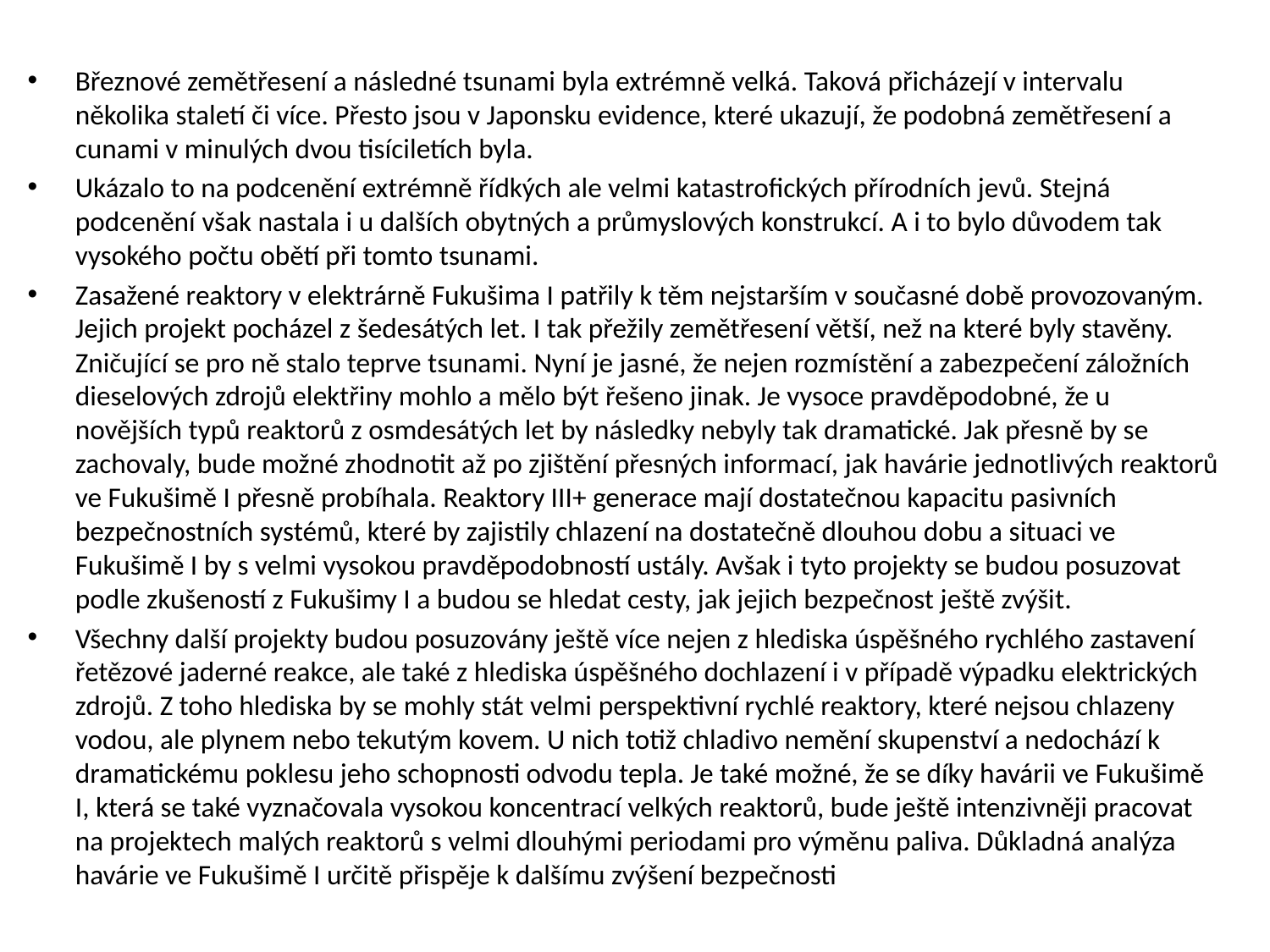

Březnové zemětřesení a následné tsunami byla extrémně velká. Taková přicházejí v intervalu několika staletí či více. Přesto jsou v Japonsku evidence, které ukazují, že podobná zemětřesení a cunami v minulých dvou tisíciletích byla.
Ukázalo to na podcenění extrémně řídkých ale velmi katastrofických přírodních jevů. Stejná podcenění však nastala i u dalších obytných a průmyslových konstrukcí. A i to bylo důvodem tak vysokého počtu obětí při tomto tsunami.
Zasažené reaktory v elektrárně Fukušima I patřily k těm nejstarším v současné době provozovaným. Jejich projekt pocházel z šedesátých let. I tak přežily zemětřesení větší, než na které byly stavěny. Zničující se pro ně stalo teprve tsunami. Nyní je jasné, že nejen rozmístění a zabezpečení záložních dieselových zdrojů elektřiny mohlo a mělo být řešeno jinak. Je vysoce pravděpodobné, že u novějších typů reaktorů z osmdesátých let by následky nebyly tak dramatické. Jak přesně by se zachovaly, bude možné zhodnotit až po zjištění přesných informací, jak havárie jednotlivých reaktorů ve Fukušimě I přesně probíhala. Reaktory III+ generace mají dostatečnou kapacitu pasivních bezpečnostních systémů, které by zajistily chlazení na dostatečně dlouhou dobu a situaci ve Fukušimě I by s velmi vysokou pravděpodobností ustály. Avšak i tyto projekty se budou posuzovat podle zkušeností z Fukušimy I a budou se hledat cesty, jak jejich bezpečnost ještě zvýšit.
Všechny další projekty budou posuzovány ještě více nejen z hlediska úspěšného rychlého zastavení řetězové jaderné reakce, ale také z hlediska úspěšného dochlazení i v případě výpadku elektrických zdrojů. Z toho hlediska by se mohly stát velmi perspektivní rychlé reaktory, které nejsou chlazeny vodou, ale plynem nebo tekutým kovem. U nich totiž chladivo nemění skupenství a nedochází k dramatickému poklesu jeho schopnosti odvodu tepla. Je také možné, že se díky havárii ve Fukušimě I, která se také vyznačovala vysokou koncentrací velkých reaktorů, bude ještě intenzivněji pracovat na projektech malých reaktorů s velmi dlouhými periodami pro výměnu paliva. Důkladná analýza havárie ve Fukušimě I určitě přispěje k dalšímu zvýšení bezpečnosti